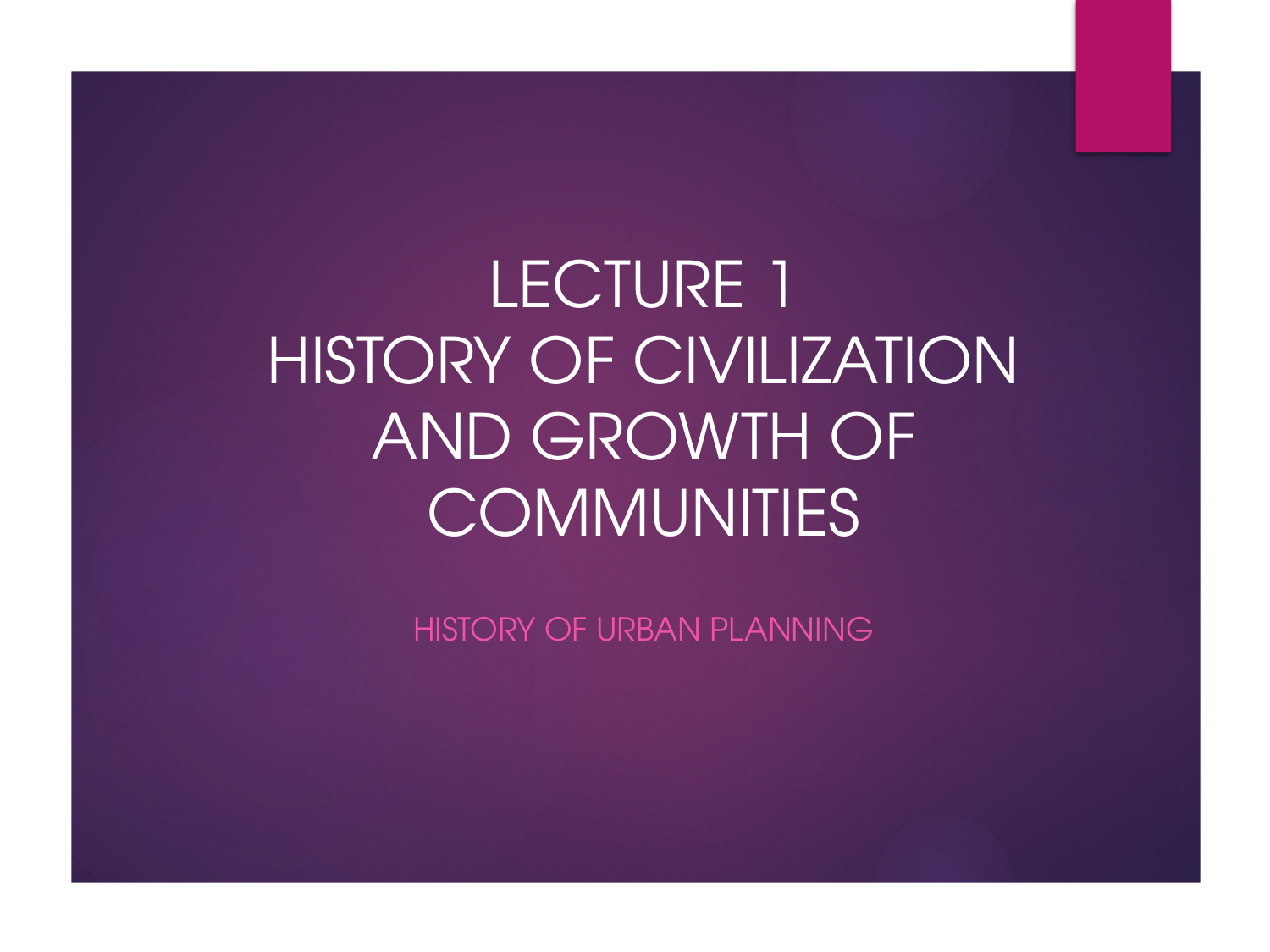

# LECTURE 1 HISTORY OF CIVILIZATION AND GROWTH OF COMMUNITIES
HISTORY OF URBAN PLANNING